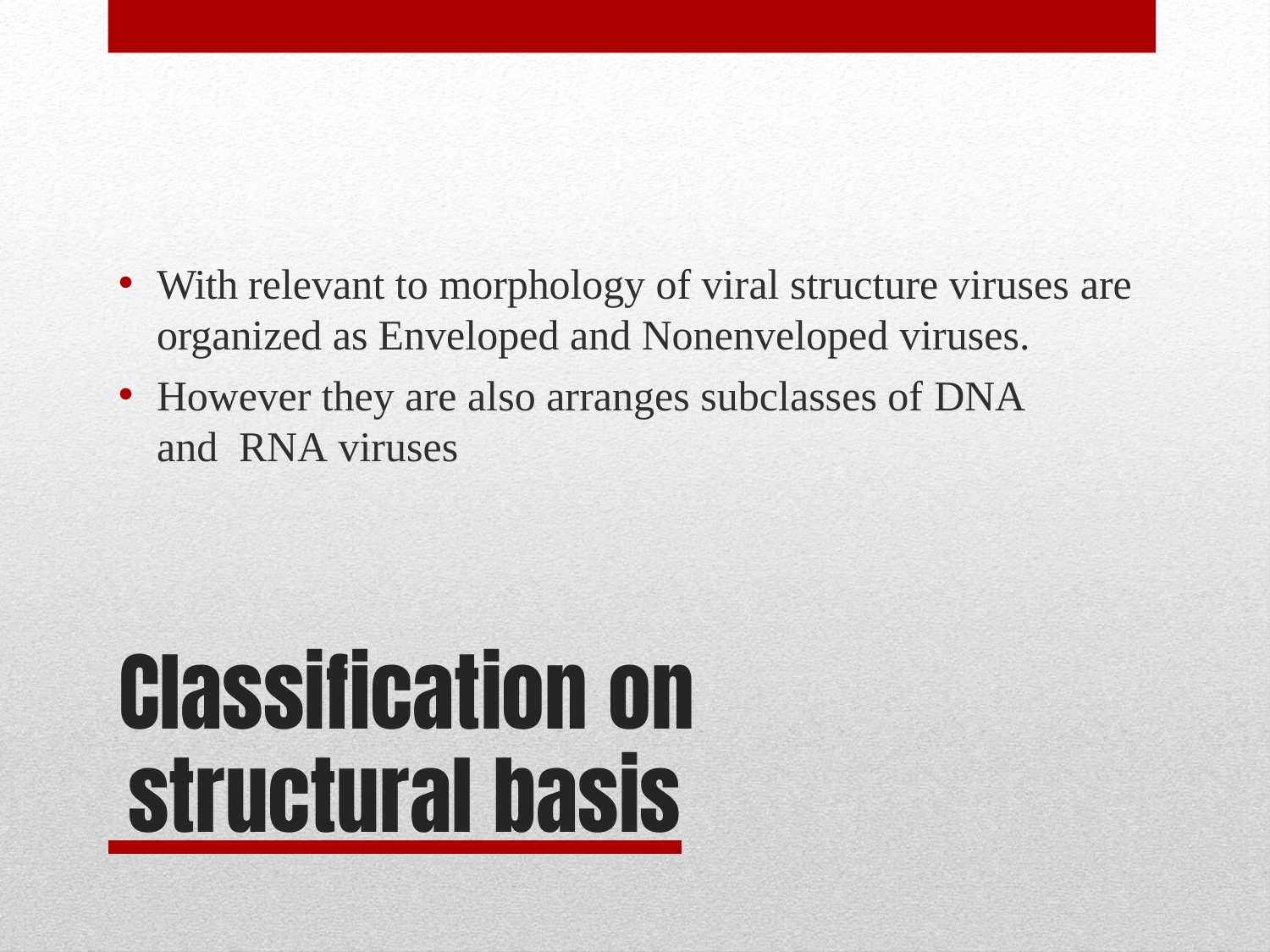

With relevant to morphology of viral structure viruses are
organized as Enveloped and Nonenveloped viruses.
However they are also arranges subclasses of DNA and  RNA viruses
Classification on
 structural basis